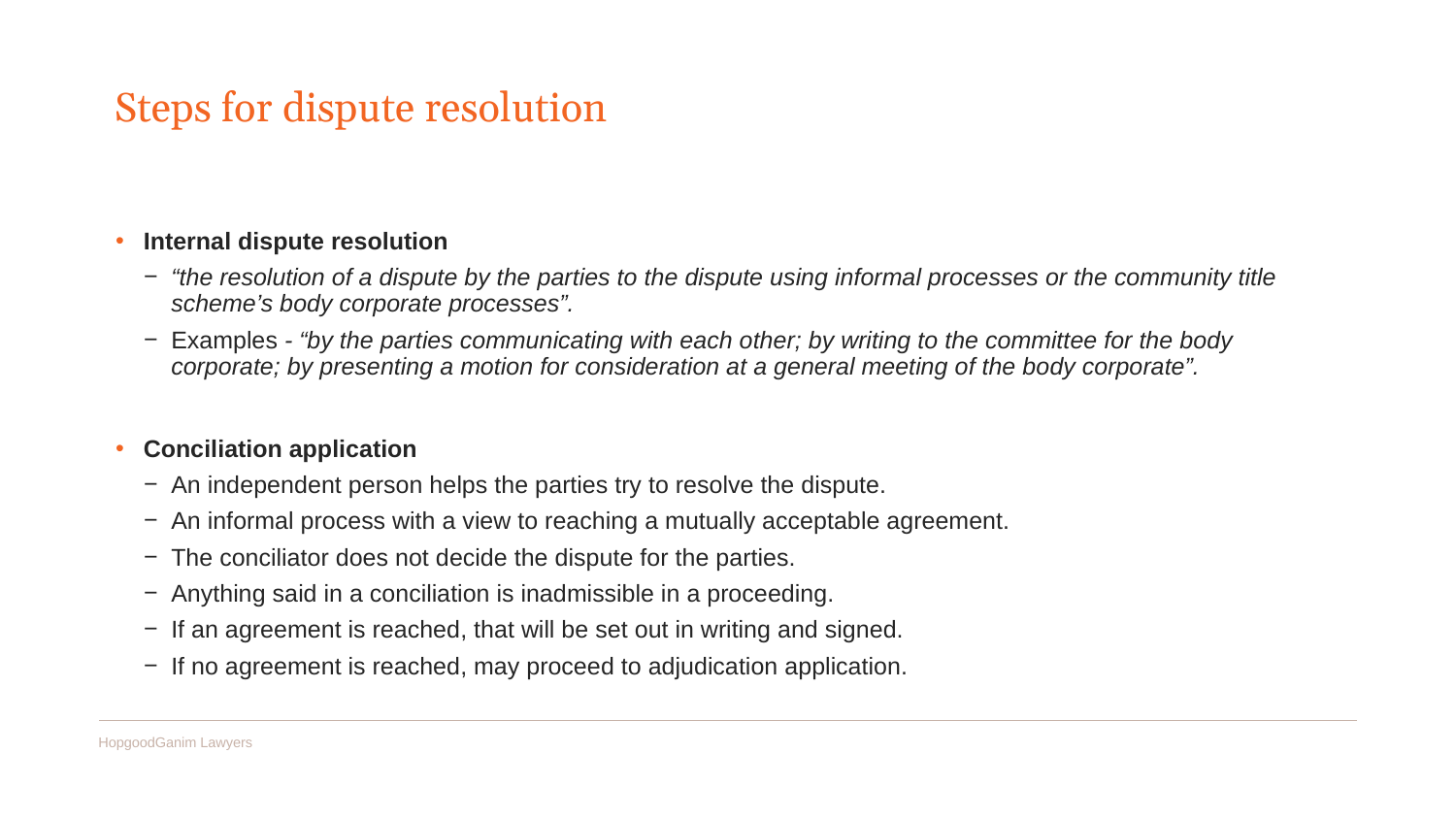

# Steps for dispute resolution
Internal dispute resolution
“the resolution of a dispute by the parties to the dispute using informal processes or the community title scheme’s body corporate processes”.
Examples - “by the parties communicating with each other; by writing to the committee for the body corporate; by presenting a motion for consideration at a general meeting of the body corporate”.

Conciliation application
An independent person helps the parties try to resolve the dispute.
An informal process with a view to reaching a mutually acceptable agreement.
The conciliator does not decide the dispute for the parties.
Anything said in a conciliation is inadmissible in a proceeding.
If an agreement is reached, that will be set out in writing and signed.
If no agreement is reached, may proceed to adjudication application.